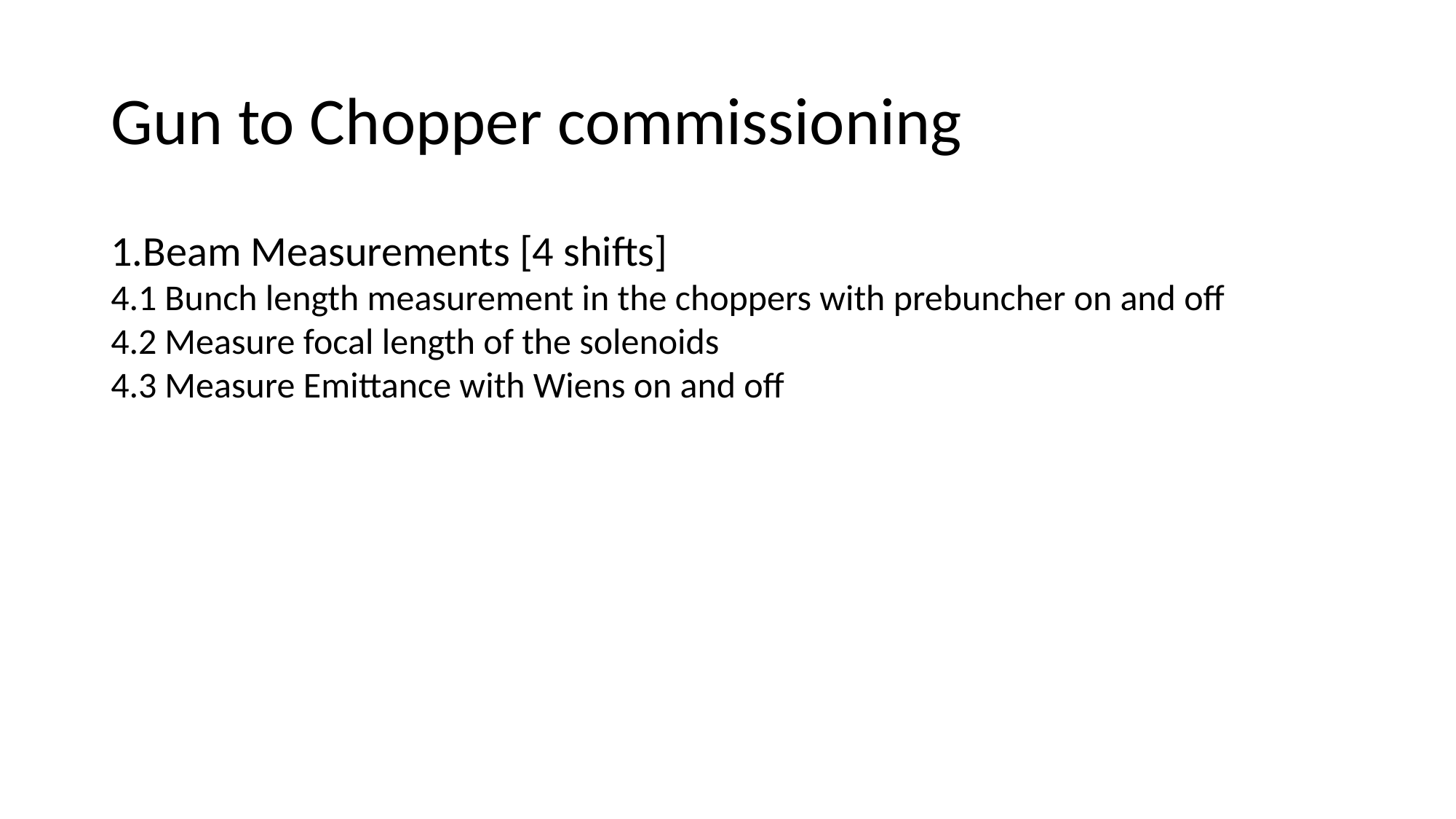

Gun to Chopper commissioning
Beam Measurements [4 shifts]
4.1 Bunch length measurement in the choppers with prebuncher on and off
4.2 Measure focal length of the solenoids
4.3 Measure Emittance with Wiens on and off